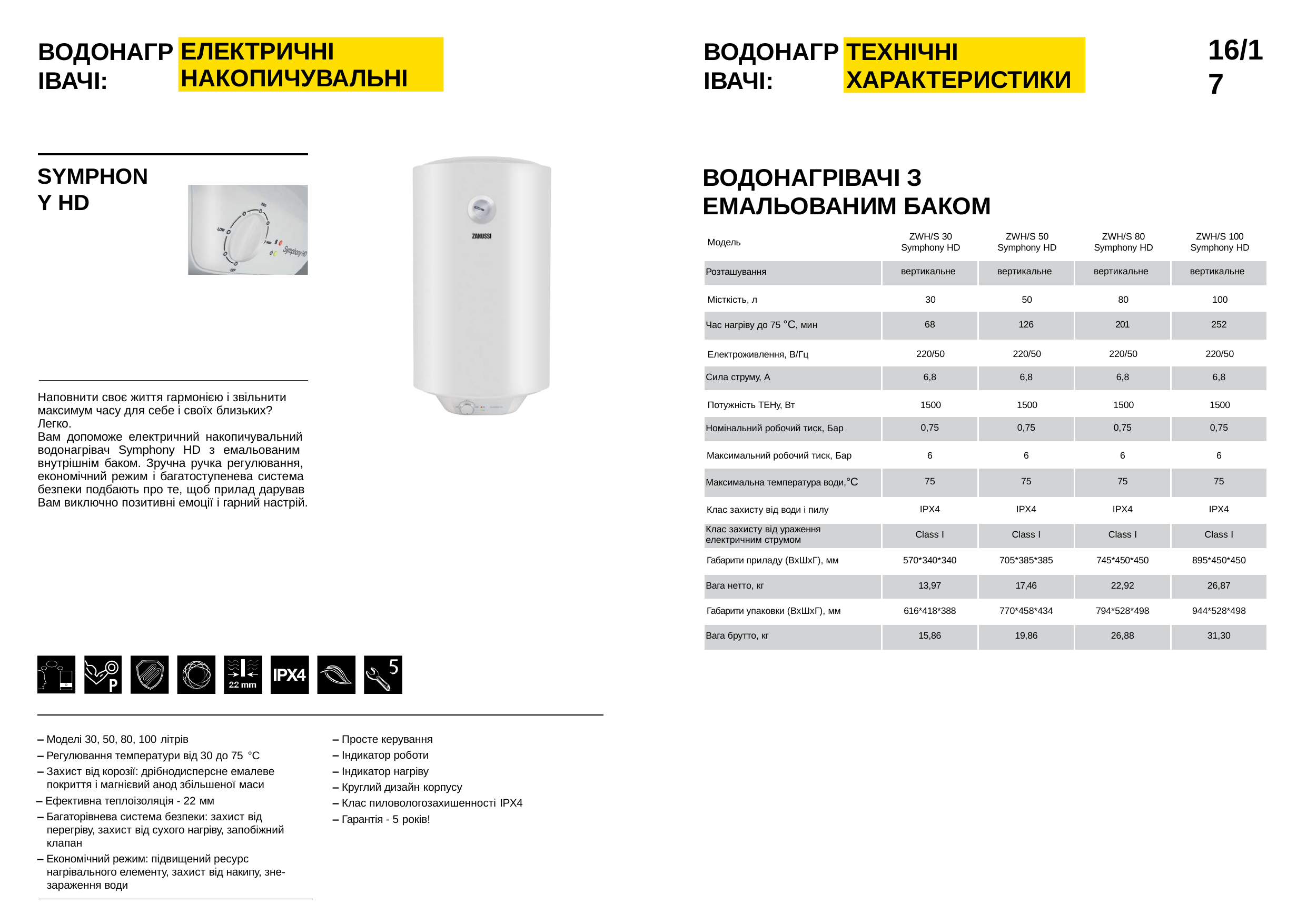

16/17
ВОДОНАГРІВАЧІ:
ВОДОНАГРІВАЧІ:
ЕЛЕКТРИЧНІ НАКОПИЧУВАЛЬНІ
ТЕХНІЧНІ ХАРАКТЕРИСТИКИ

ВОДОНАГРІВАЧІ З ЕМАЛЬОВАНИМ БАКОМ
SYMPHONY HD

ZWH/S 30
Symphony HD
ZWH/S 50
Symphony HD
ZWH/S 80
Symphony HD
ZWH/S 100
Symphony HD
Модель
| Розташування | вертикальне | вертикальне | вертикальне | вертикальне |
| --- | --- | --- | --- | --- |
30
50
80
100
Місткість, л
| Час нагріву до 75 °С, мин | 68 | 126 | 201 | 252 |
| --- | --- | --- | --- | --- |
220/50
220/50
220/50
220/50
Електроживлення, В/Гц
| Сила струму, А | 6,8 | 6,8 | 6,8 | 6,8 |
| --- | --- | --- | --- | --- |

Наповнити своє життя гармонією і звільнити  максимум часу для себе і своїх близьких?  Легко.
Вам допоможе електричний накопичувальний  водонагрівач Symphony HD з емальованим  внутрішнім баком. Зручна ручка регулювання,  економічний режим і багатоступенева система  безпеки подбають про те, щоб прилад дарував  Вам виключно позитивні емоції і гарний настрій.
1500
1500
1500
1500
Потужність ТЕНу, Вт
| Номінальний робочий тиск, Бар | 0,75 | 0,75 | 0,75 | 0,75 |
| --- | --- | --- | --- | --- |
| Максимальний робочий тиск, Бар | 6 | 6 | 6 | 6 |
| --- | --- | --- | --- | --- |
| Максимальна температура води,°С | 75 | 75 | 75 | 75 |
| Клас захисту від води і пилу | IPX4 | IPX4 | IPX4 | IPX4 |
| Клас захисту від ураження електричним струмом | Class I | Class I | Class I | Class I |
| Габарити приладу (ВхШхГ), мм | 570\*340\*340 | 705\*385\*385 | 745\*450\*450 | 895\*450\*450 |
| Вага нетто, кг | 13,97 | 17,46 | 22,92 | 26,87 |
| Габарити упаковки (ВхШхГ), мм | 616\*418\*388 | 770\*458\*434 | 794\*528\*498 | 944\*528\*498 |
| Вага брутто, кг | 15,86 | 19,86 | 26,88 | 31,30 |
| --- | --- | --- | --- | --- |

– Просте керування
– Індикатор роботи
– Індикатор нагріву
– Круглий дизайн корпусу
– Клас пиловологозахишенності IPX4
– Гарантія - 5 років!
– Моделі 30, 50, 80, 100 літрів
– Регулювання температури від 30 до 75 °С
– Захист від корозії: дрібнодисперсне емалеве  покриття і магнієвий анод збільшеної маси
– Ефективна теплоізоляція - 22 мм
– Багаторівнева система безпеки: захист від  перегріву, захист від сухого нагріву, запобіжний  клапан
– Економічний режим: підвищений ресурс  нагрівального елементу, захист від накипу, зне-  зараження води